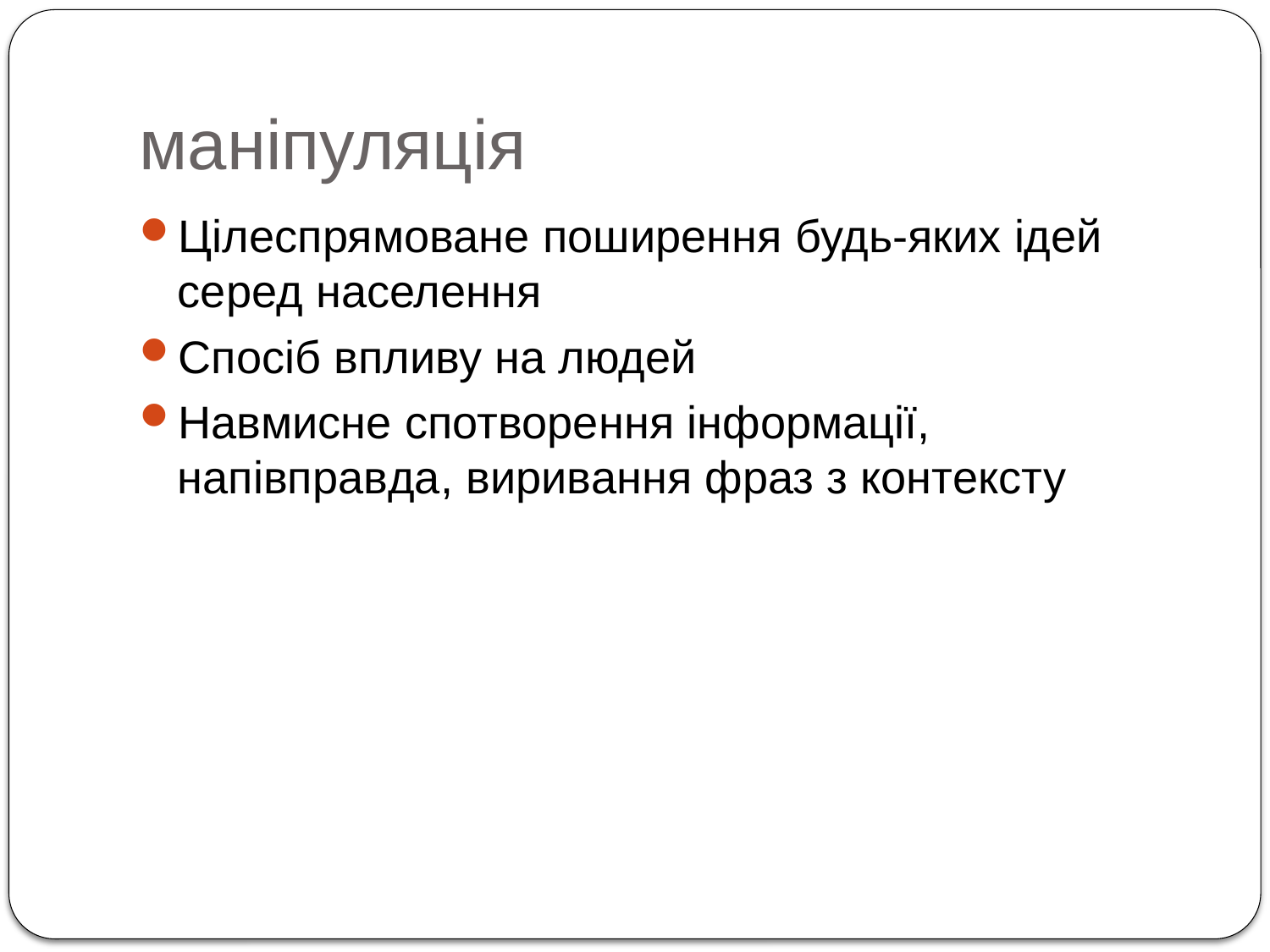

# маніпуляція
Цілеспрямоване поширення будь-яких ідей серед населення
Спосіб впливу на людей
Навмисне спотворення інформації, напівправда, виривання фраз з контексту